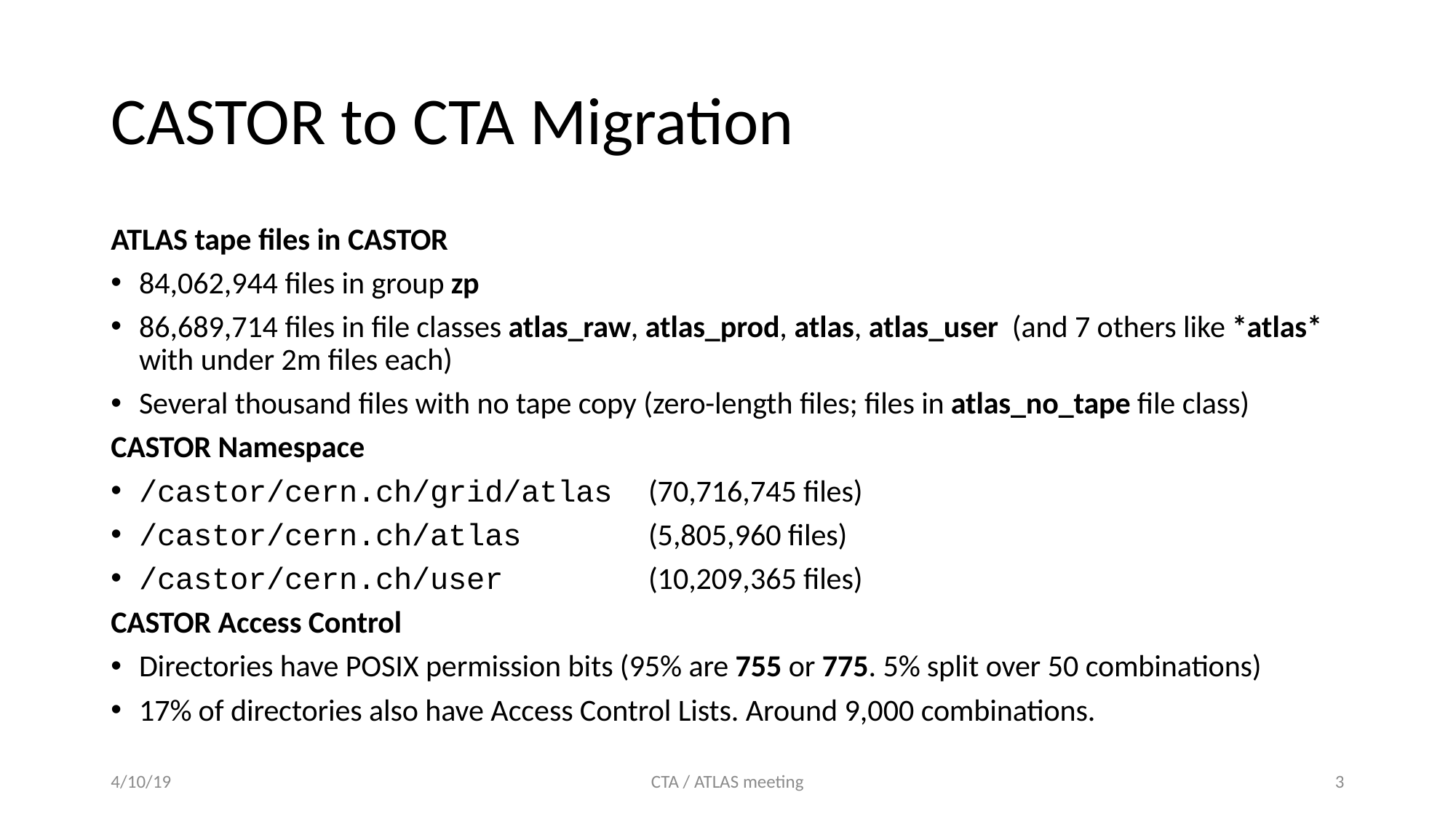

# CASTOR to CTA Migration
ATLAS tape files in CASTOR
84,062,944 files in group zp
86,689,714 files in file classes atlas_raw, atlas_prod, atlas, atlas_user  (and 7 others like *atlas* with under 2m files each)
Several thousand files with no tape copy (zero-length files; files in atlas_no_tape file class)
CASTOR Namespace
/castor/cern.ch/grid/atlas  (70,716,745 files)
/castor/cern.ch/atlas       (5,805,960 files)
/castor/cern.ch/user        (10,209,365 files)
CASTOR Access Control
Directories have POSIX permission bits (95% are 755 or 775. 5% split over 50 combinations)
17% of directories also have Access Control Lists. Around 9,000 combinations.

4/10/19
CTA / ATLAS meeting
3